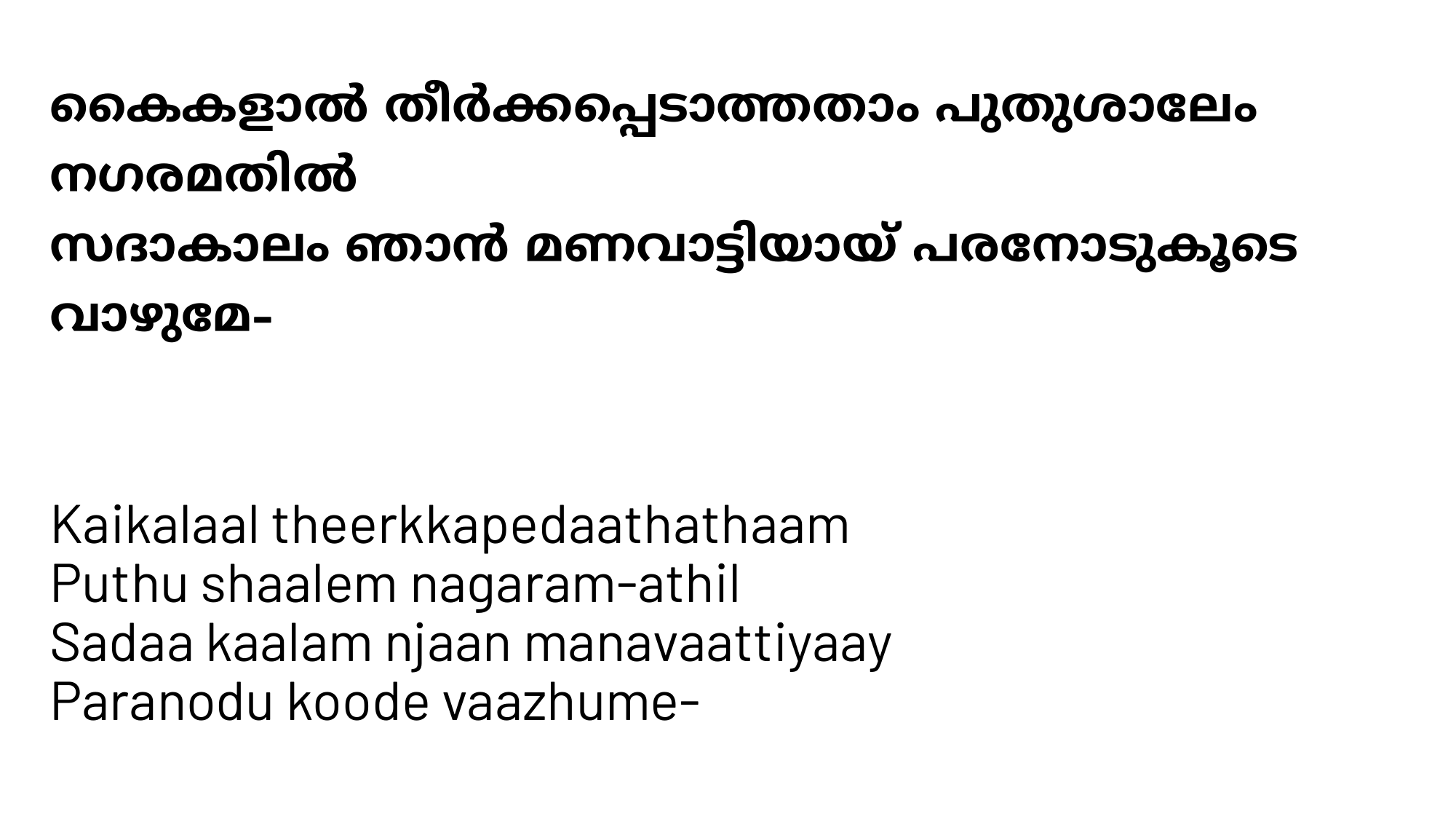

# കൈകളാല്‍ തീര്‍ക്കപ്പെടാത്തതാം പുതുശാലേം നഗരമതില്‍ സദാകാലം ഞാന്‍ മണവാട്ടിയായ് പരനോടുകൂടെ വാഴുമേ-
Kaikalaal theerkkapedaathathaam
Puthu shaalem nagaram-athil
Sadaa kaalam njaan manavaattiyaay
Paranodu koode vaazhume-